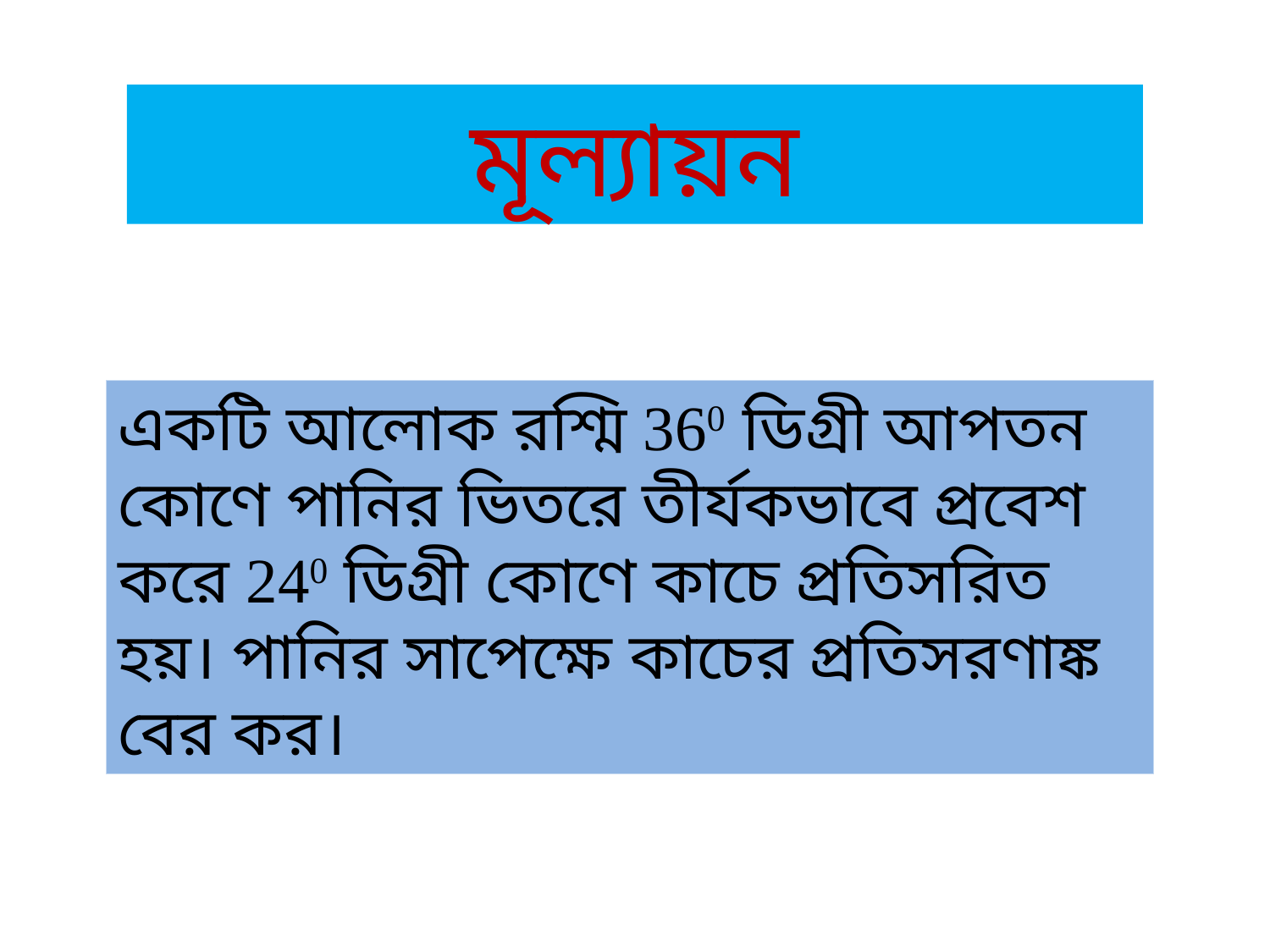

মূল্যায়ন
একটি আলোক রশ্মি 360 ডিগ্রী আপতন কোণে পানির ভিতরে তীর্যকভাবে প্রবেশ করে 240 ডিগ্রী কোণে কাচে প্রতিসরিত হয়। পানির সাপেক্ষে কাচের প্রতিসরণাঙ্ক বের কর।